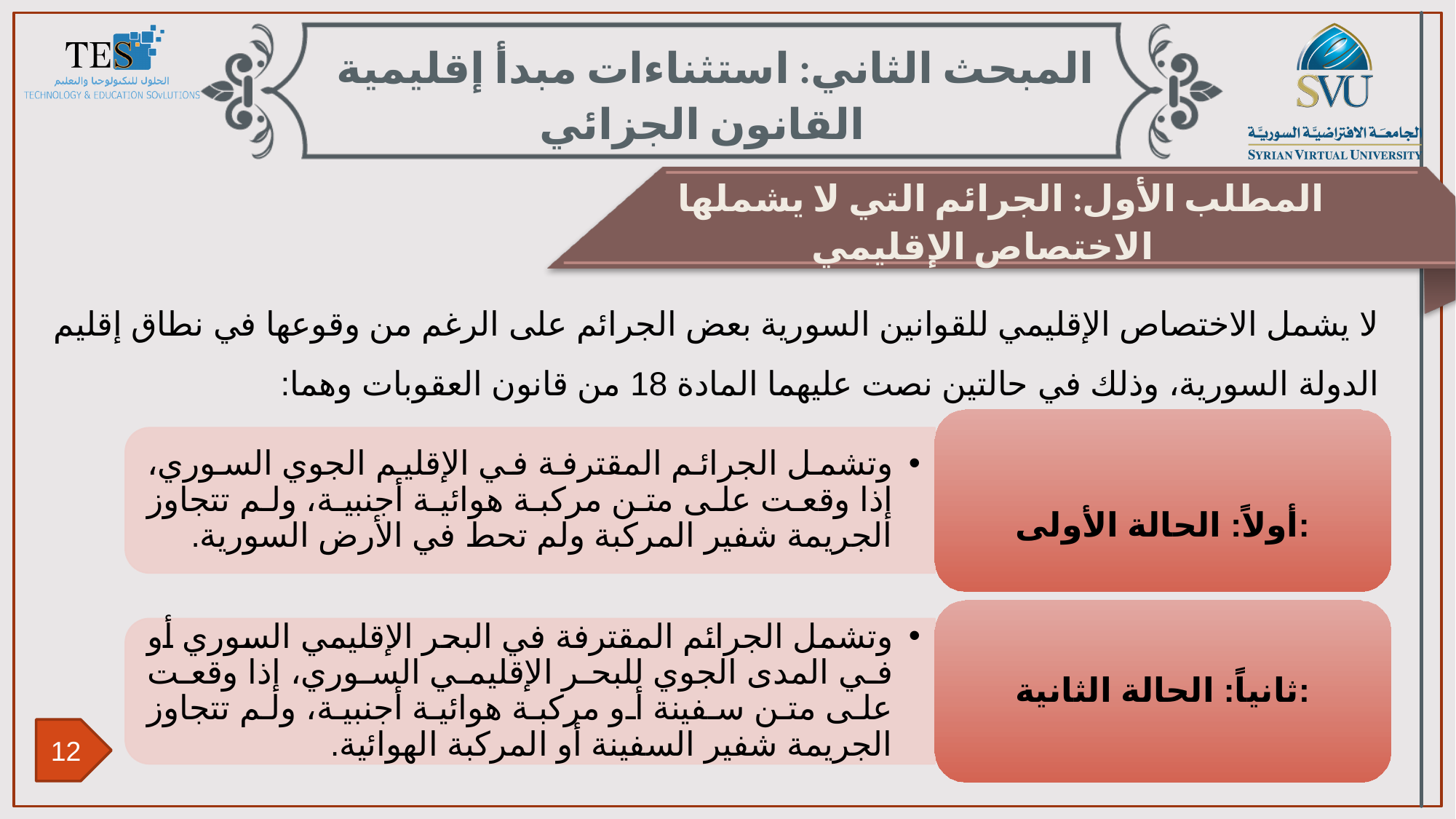

المبحث الثاني: استثناءات مبدأ إقليمية القانون الجزائي
المطلب الأول: الجرائم التي لا يشملها الاختصاص الإقليمي
لا يشمل الاختصاص الإقليمي للقوانين السورية بعض الجرائم على الرغم من وقوعها في نطاق إقليم الدولة السورية، وذلك في حالتين نصت عليهما المادة 18 من قانون العقوبات وهما:
وتشمل الجرائم المقترفة في الإقليم الجوي السوري، إذا وقعت على متن مركبة هوائية أجنبية، ولم تتجاوز الجريمة شفير المركبة ولم تحط في الأرض السورية.

أولاً: الحالة الأولى:
وتشمل الجرائم المقترفة في البحر الإقليمي السوري أو في المدى الجوي للبحر الإقليمي السوري، إذا وقعت على متن سفينة أو مركبة هوائية أجنبية، ولم تتجاوز الجريمة شفير السفينة أو المركبة الهوائية.
ثانياً: الحالة الثانية: